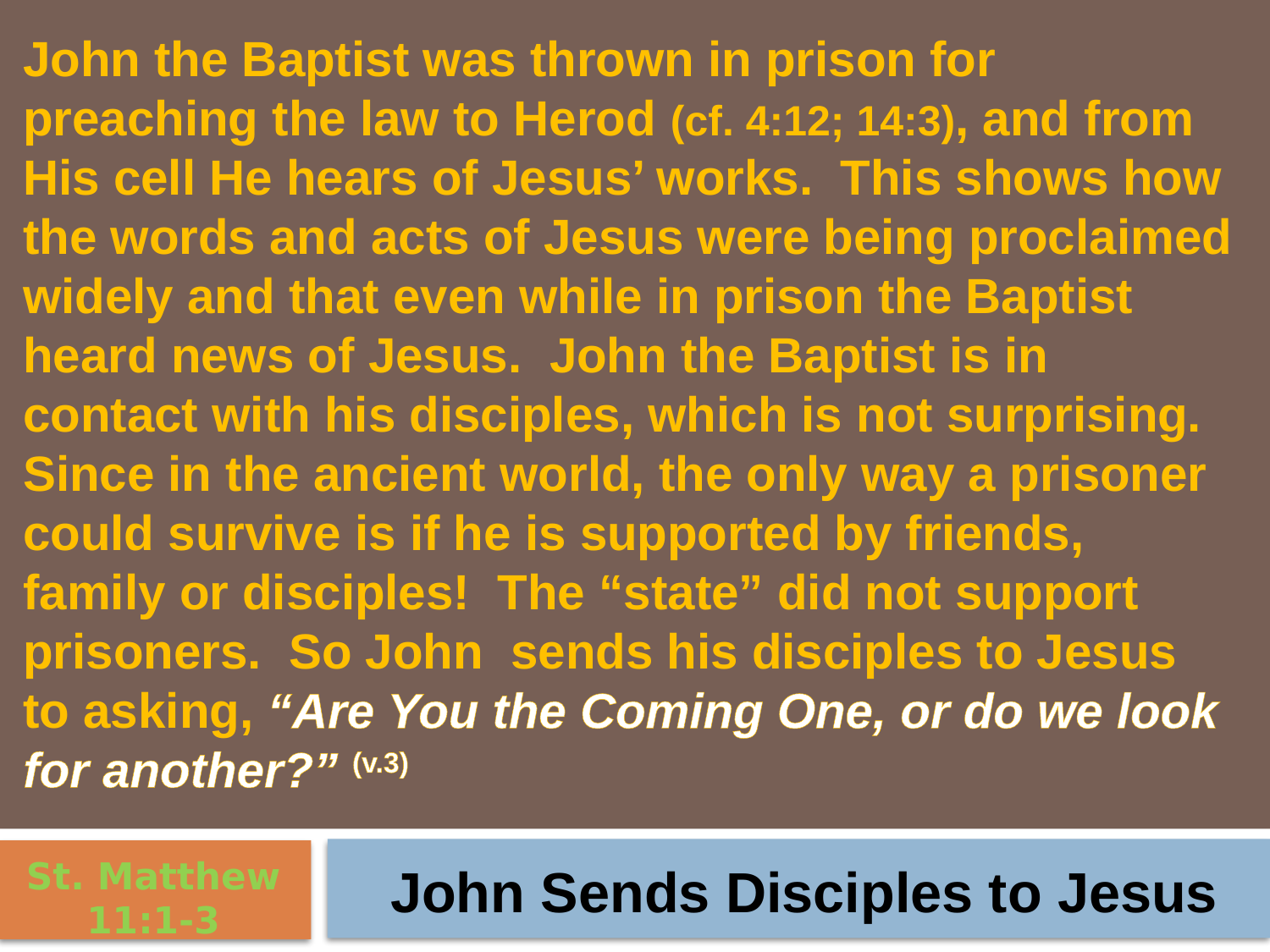

John the Baptist was thrown in prison for preaching the law to Herod (cf. 4:12; 14:3), and from His cell He hears of Jesus’ works.  This shows how the words and acts of Jesus were being proclaimed widely and that even while in prison the Baptist heard news of Jesus.  John the Baptist is in contact with his disciples, which is not surprising.  Since in the ancient world, the only way a prisoner could survive is if he is supported by friends, family or disciples!  The “state” did not support  prisoners.  So John  sends his disciples to Jesus to asking, “Are You the Coming One, or do we look for another?” (v.3)
St. Matthew 11:1-3
John Sends Disciples to Jesus